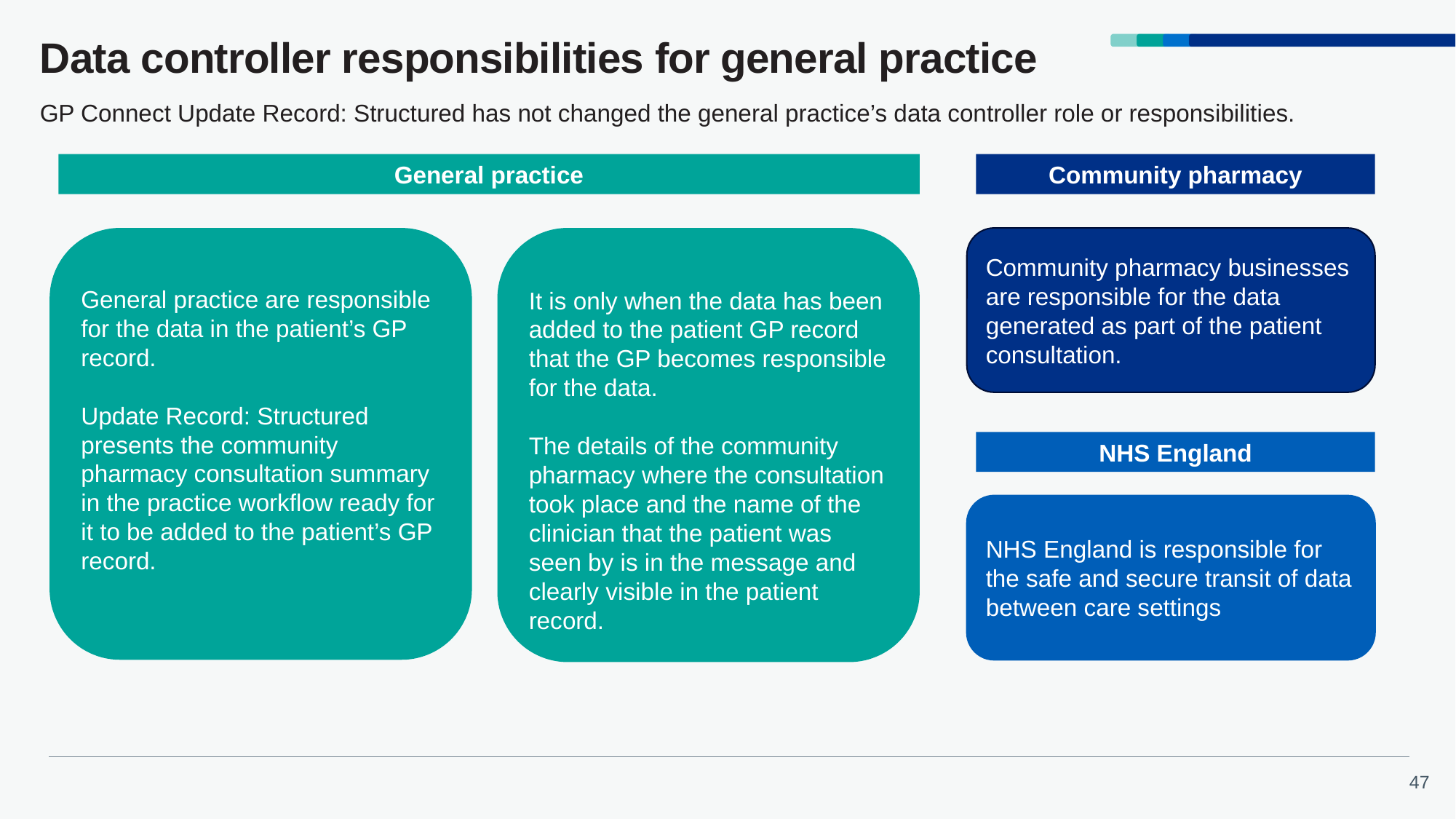

# Data controller responsibilities for general practice
GP Connect Update Record: Structured has not changed the general practice’s data controller role or responsibilities.
General practice
Community pharmacy
General practice are responsible for the data in the patient’s GP record.

Update Record: Structured presents the community pharmacy consultation summary in the practice workflow ready for it to be added to the patient’s GP record.

It is only when the data has been added to the patient GP record that the GP becomes responsible for the data.

The details of the community pharmacy where the consultation took place and the name of the clinician that the patient was seen by is in the message and clearly visible in the patient record.
Community pharmacy businesses are responsible for the data generated as part of the patient consultation.
NHS England
NHS England is responsible for the safe and secure transit of data between care settings